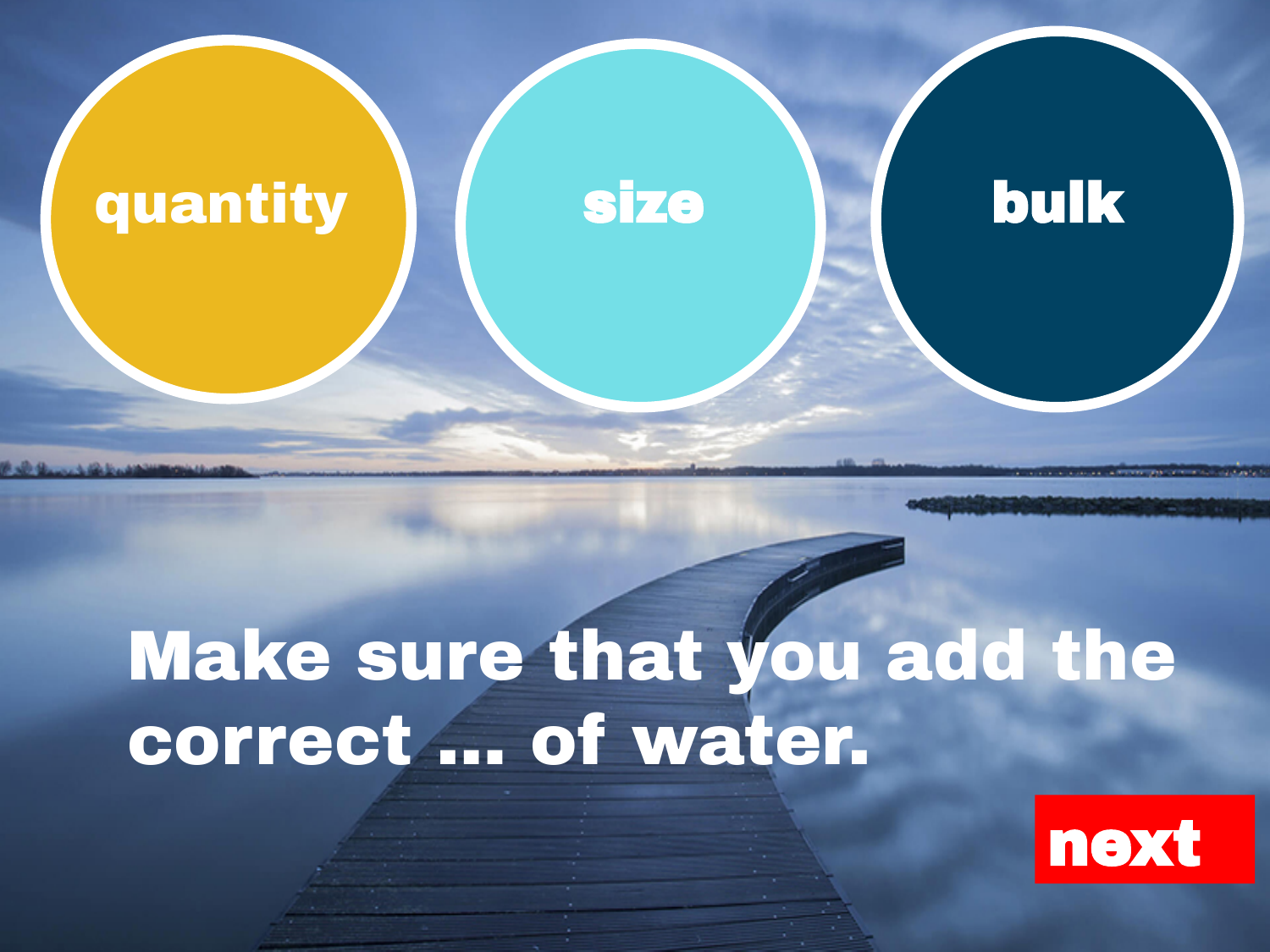

bulk

quantity

size
Make sure that you add the correct … of water.
next